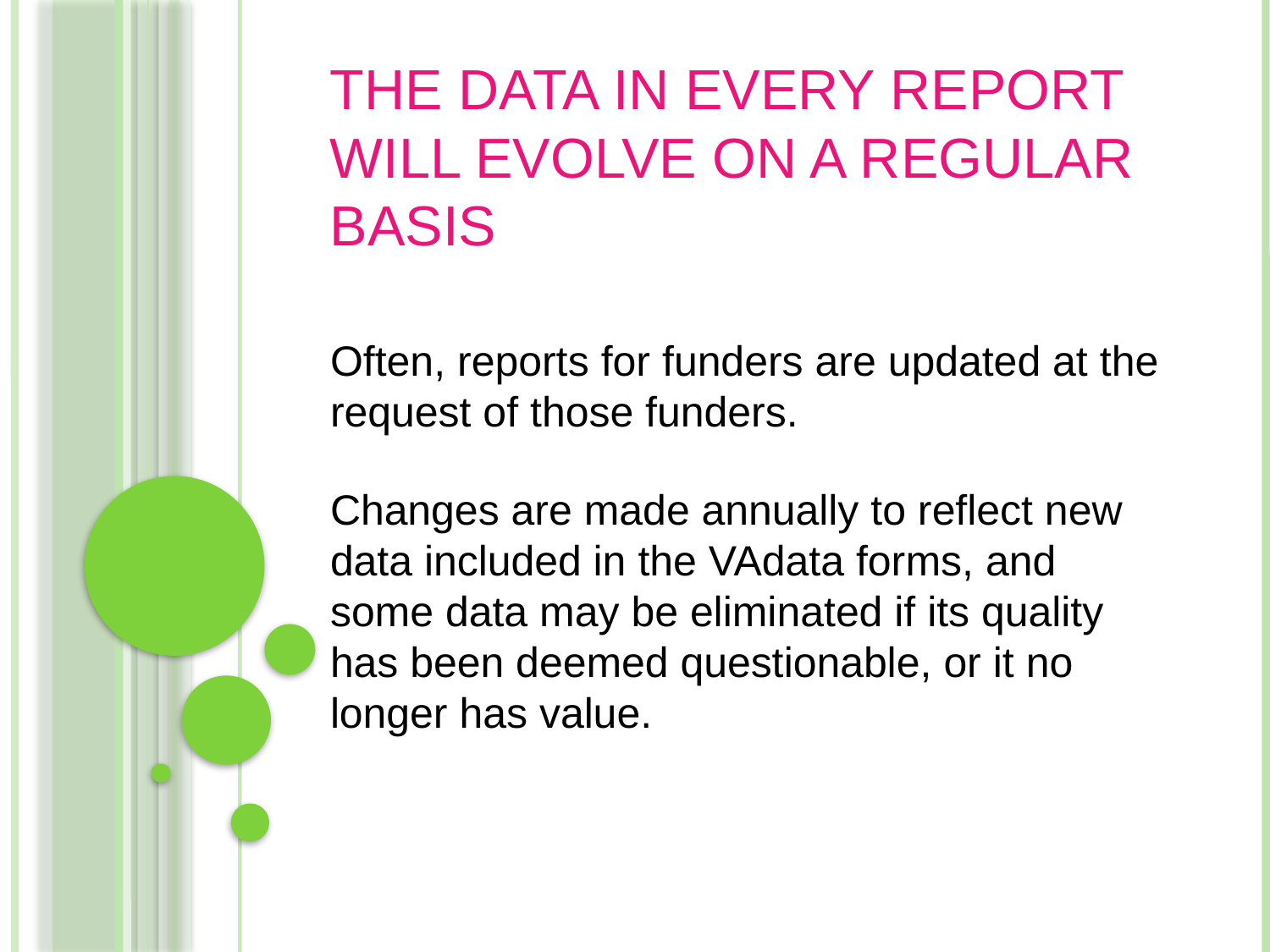

# The data in every report will evolve on a regular basis
Often, reports for funders are updated at the request of those funders.

Changes are made annually to reflect new data included in the VAdata forms, and some data may be eliminated if its quality has been deemed questionable, or it no longer has value.